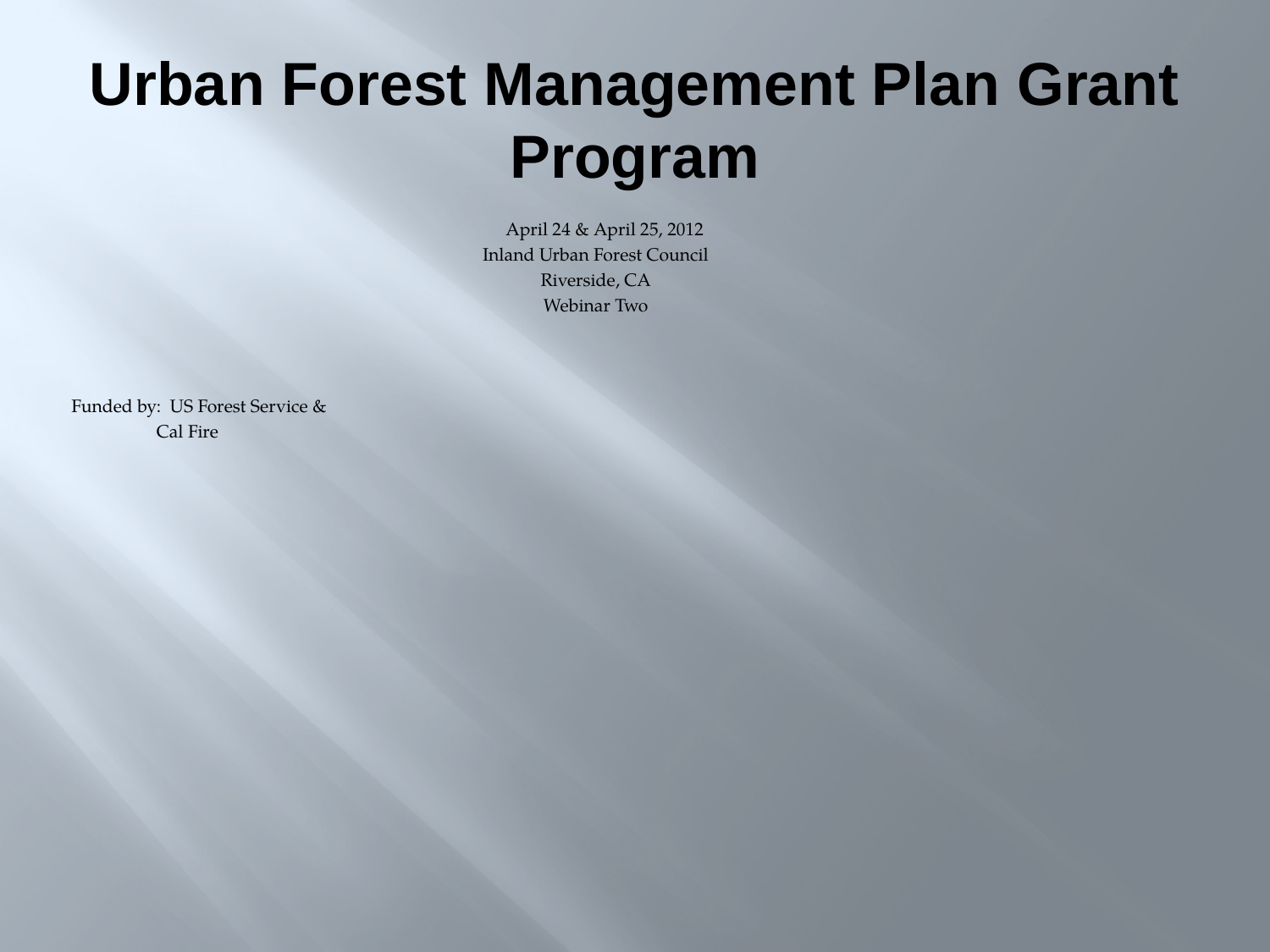

# Urban Forest Management Plan Grant Program
	April 24 & April 25, 2012
Inland Urban Forest Council
Riverside, CA
Webinar Two

Funded by:  US Forest Service &
		               Cal Fire